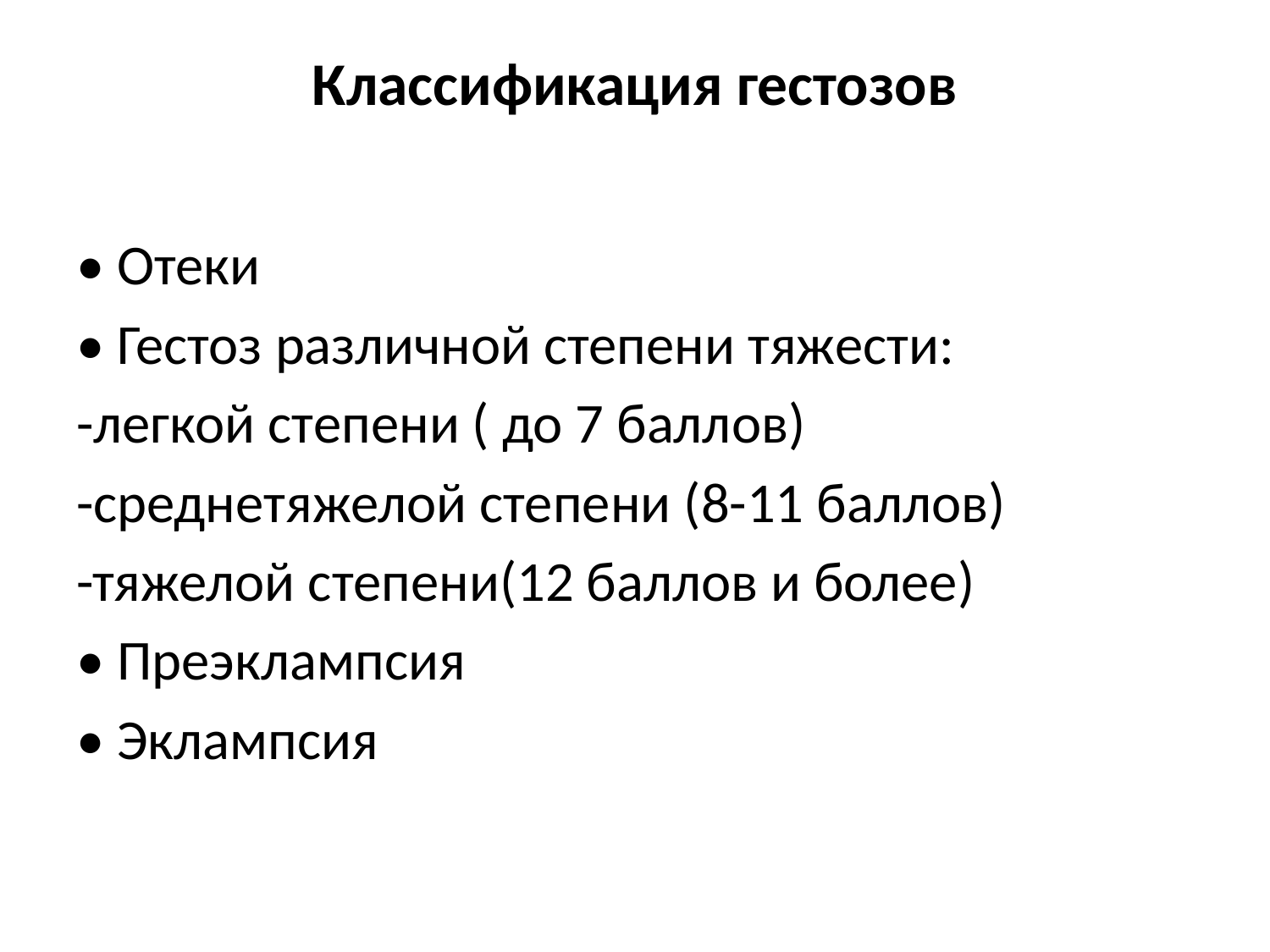

# Классификация гестозов
• Отеки
• Гестоз различной степени тяжести:
-легкой степени ( до 7 баллов)
-среднетяжелой степени (8-11 баллов)
-тяжелой степени(12 баллов и более)
• Преэклампсия
• Эклампсия